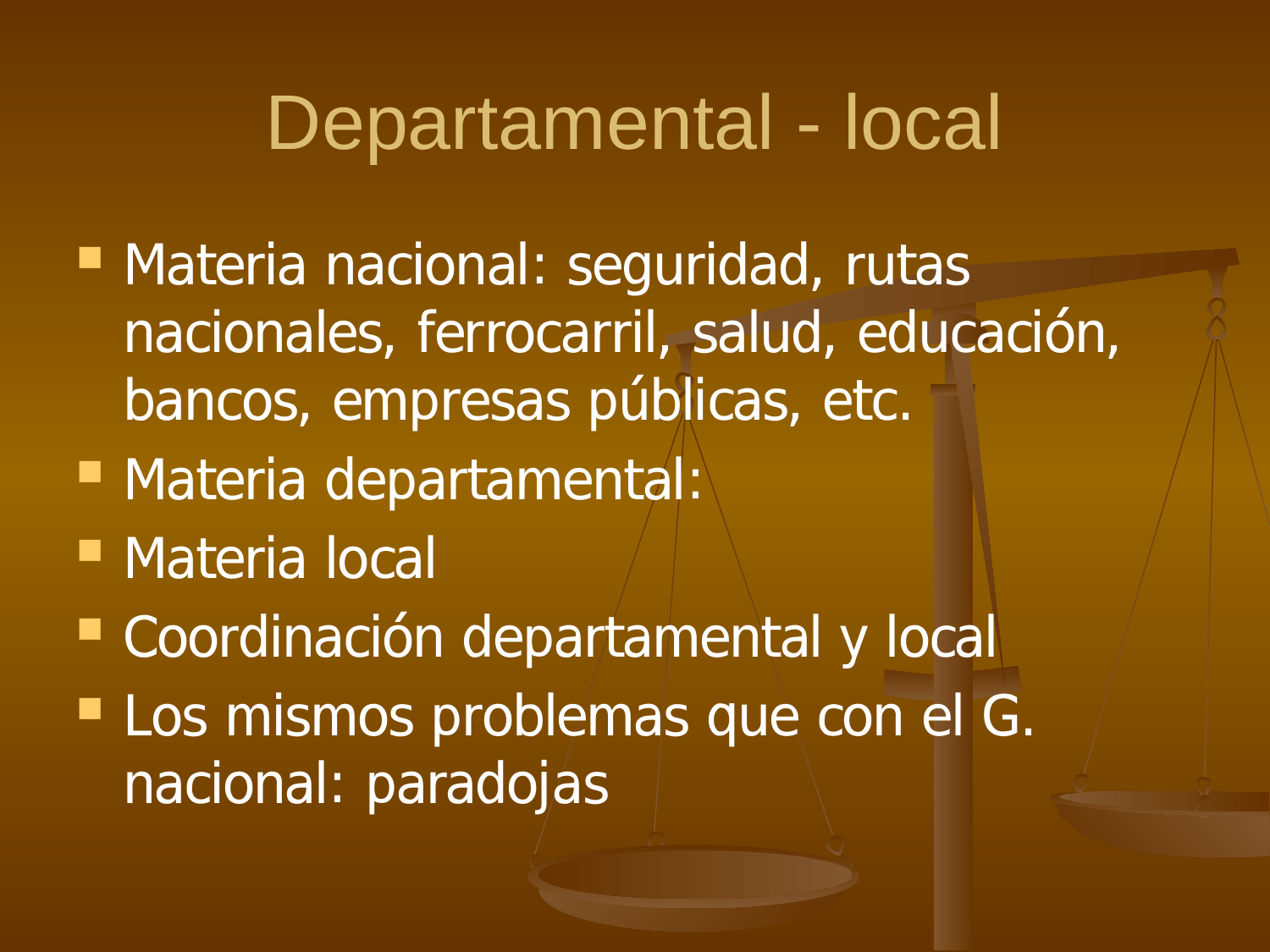

# Departamental - local
Materia nacional: seguridad, rutas nacionales, ferrocarril, salud, educación, bancos, empresas públicas, etc.
Materia departamental:
Materia local
Coordinación departamental y local
Los mismos problemas que con el G. nacional: paradojas